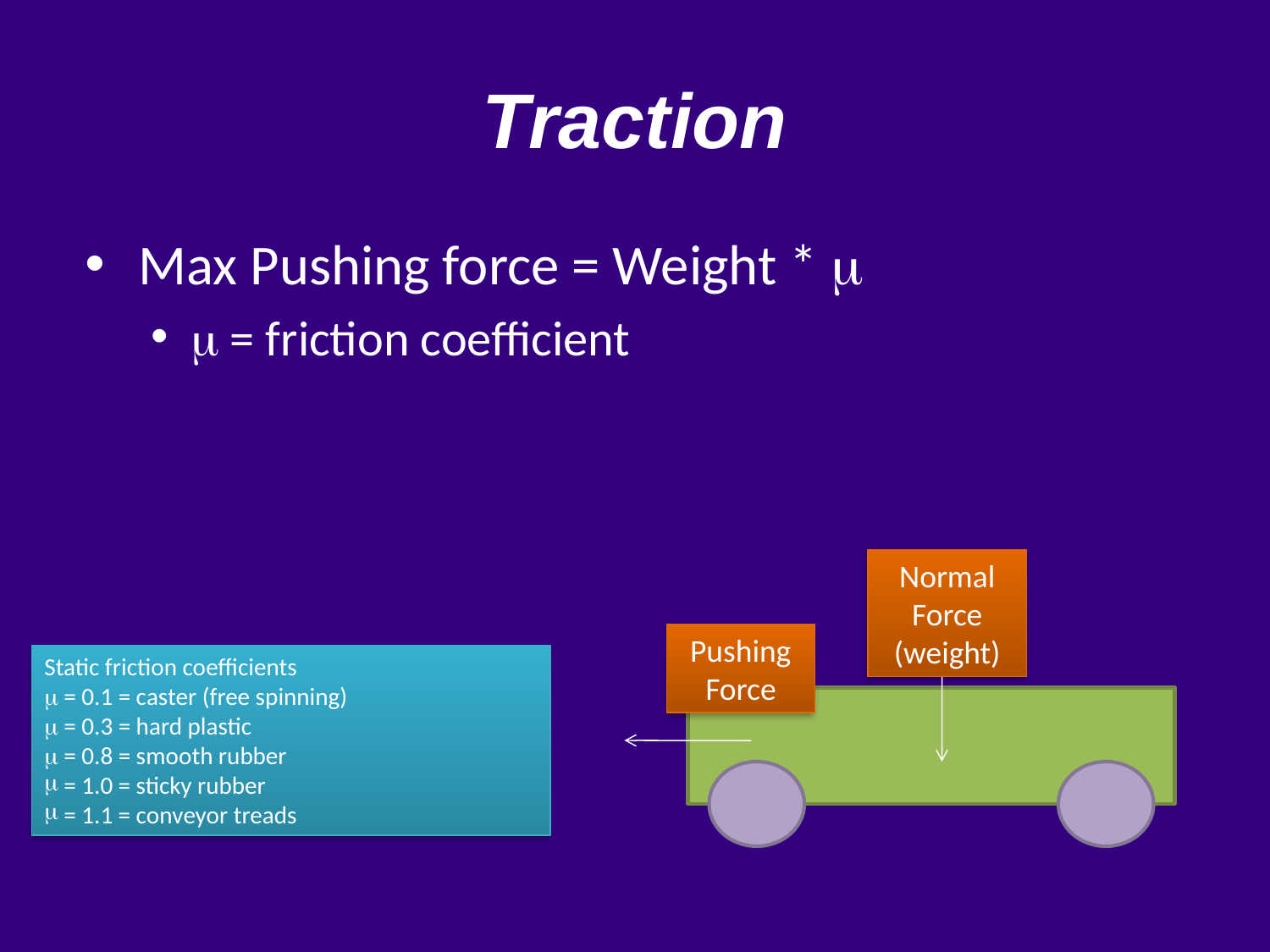

# Traction
Max Pushing force = Weight * μ
μ = friction coefficient

Normal Force (weight)
Pushing Force
Static friction coefficients
μ = 0.1 = caster (free spinning)
μ = 0.3 = hard plastic
μ = 0.8 = smooth rubber
 = 1.0 = sticky rubber
 = 1.1 = conveyor treads